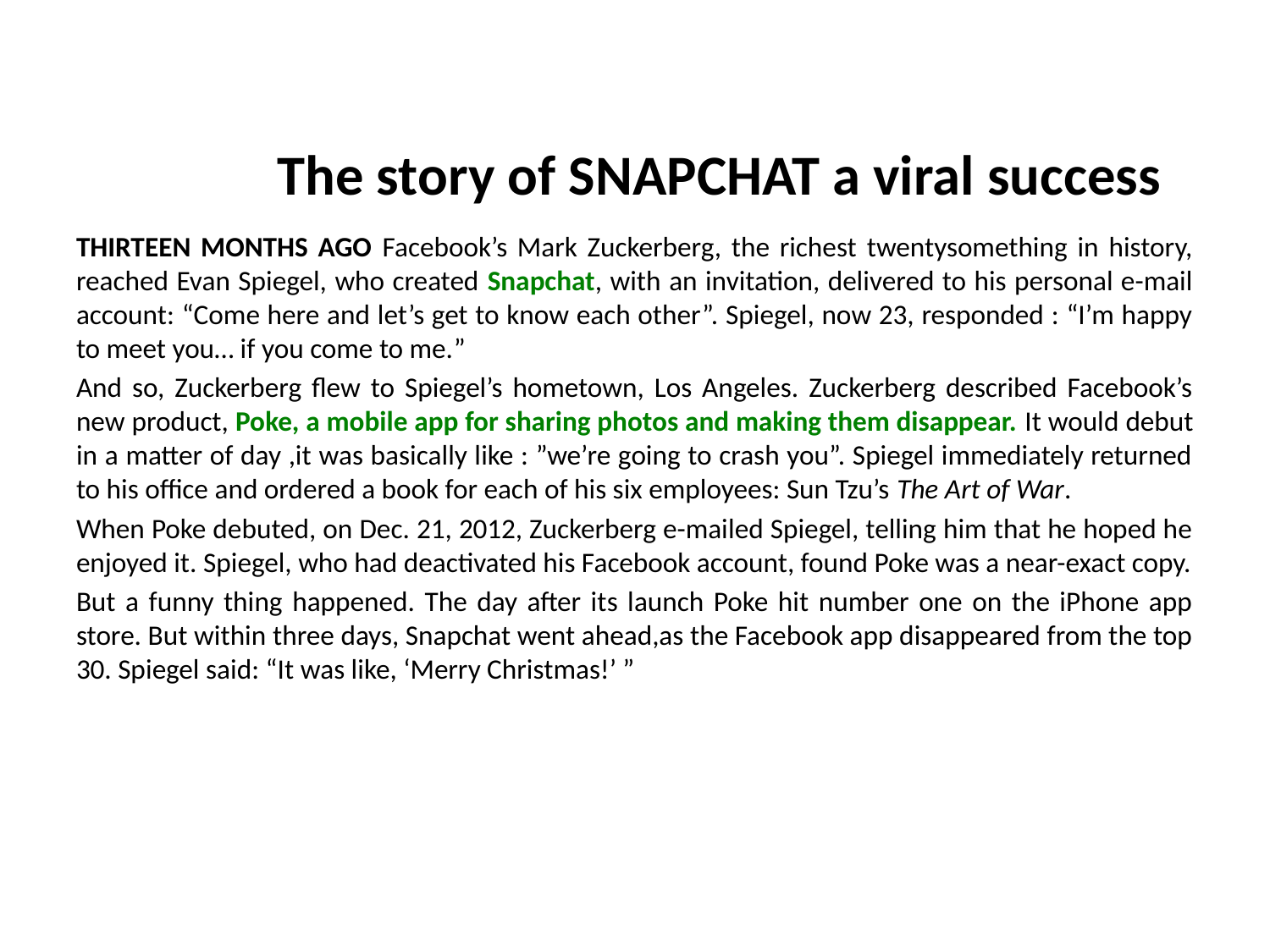

#
	The story of SNAPCHAT a viral success
THIRTEEN MONTHS AGO Facebook’s Mark Zuckerberg, the richest twentysomething in history, reached Evan Spiegel, who created Snapchat, with an invitation, delivered to his personal e-mail account: “Come here and let’s get to know each other”. Spiegel, now 23, responded : “I’m happy to meet you… if you come to me.”
And so, Zuckerberg flew to Spiegel’s hometown, Los Angeles. Zuckerberg described Facebook’s new product, Poke, a mobile app for sharing photos and making them disappear. It would debut in a matter of day ,it was basically like : ”we’re going to crash you”. Spiegel immediately returned to his office and ordered a book for each of his six employees: Sun Tzu’s The Art of War.
When Poke debuted, on Dec. 21, 2012, Zuckerberg e-mailed Spiegel, telling him that he hoped he enjoyed it. Spiegel, who had deactivated his Facebook account, found Poke was a near-exact copy.
But a funny thing happened. The day after its launch Poke hit number one on the iPhone app store. But within three days, Snapchat went ahead,as the Facebook app disappeared from the top 30. Spiegel said: “It was like, ‘Merry Christmas!’ ”